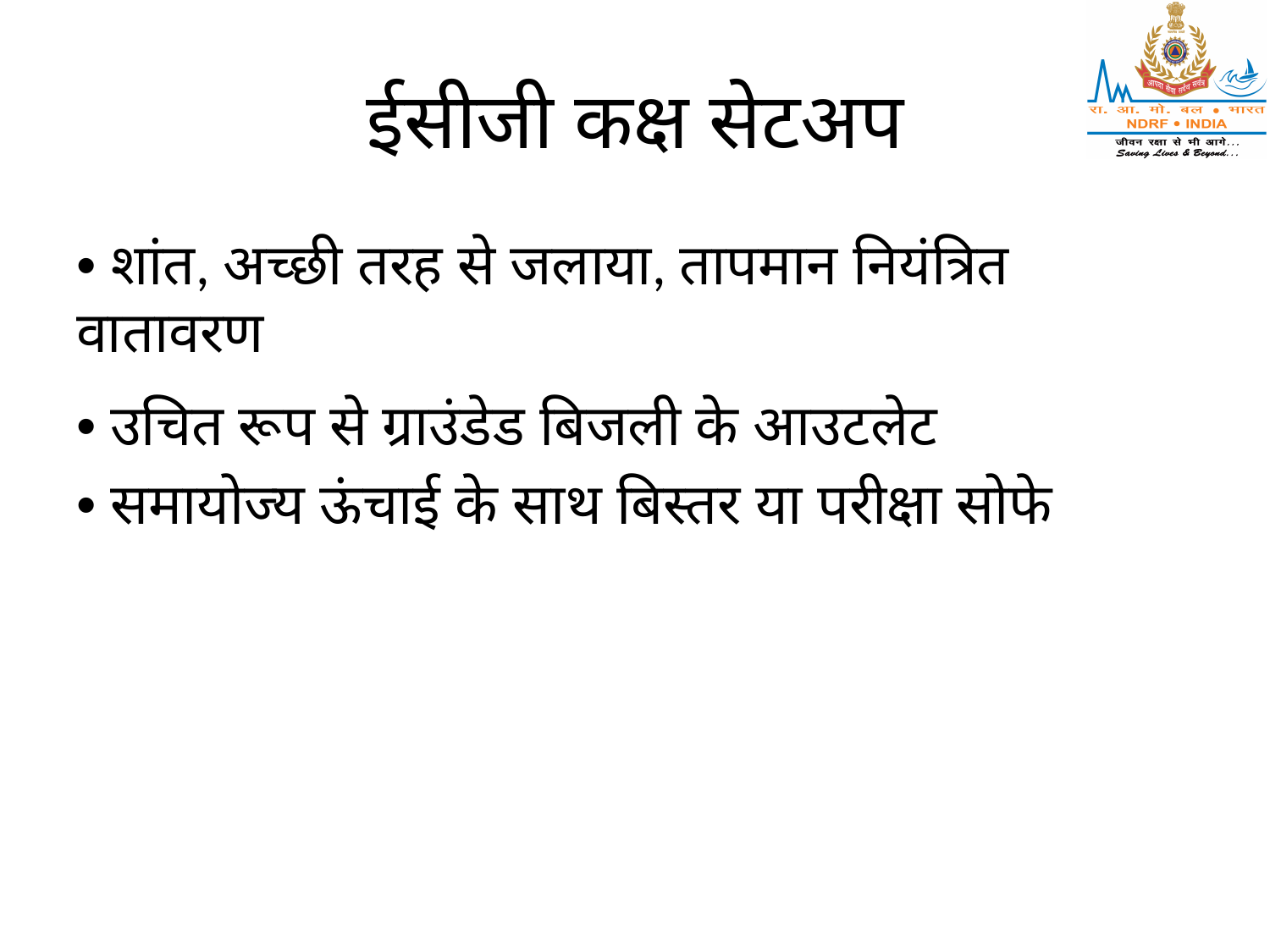

# ईसीजी कक्ष सेटअप
• शांत, अच्छी तरह से जलाया, तापमान नियंत्रित वातावरण
• उचित रूप से ग्राउंडेड बिजली के आउटलेट
• समायोज्य ऊंचाई के साथ बिस्तर या परीक्षा सोफे